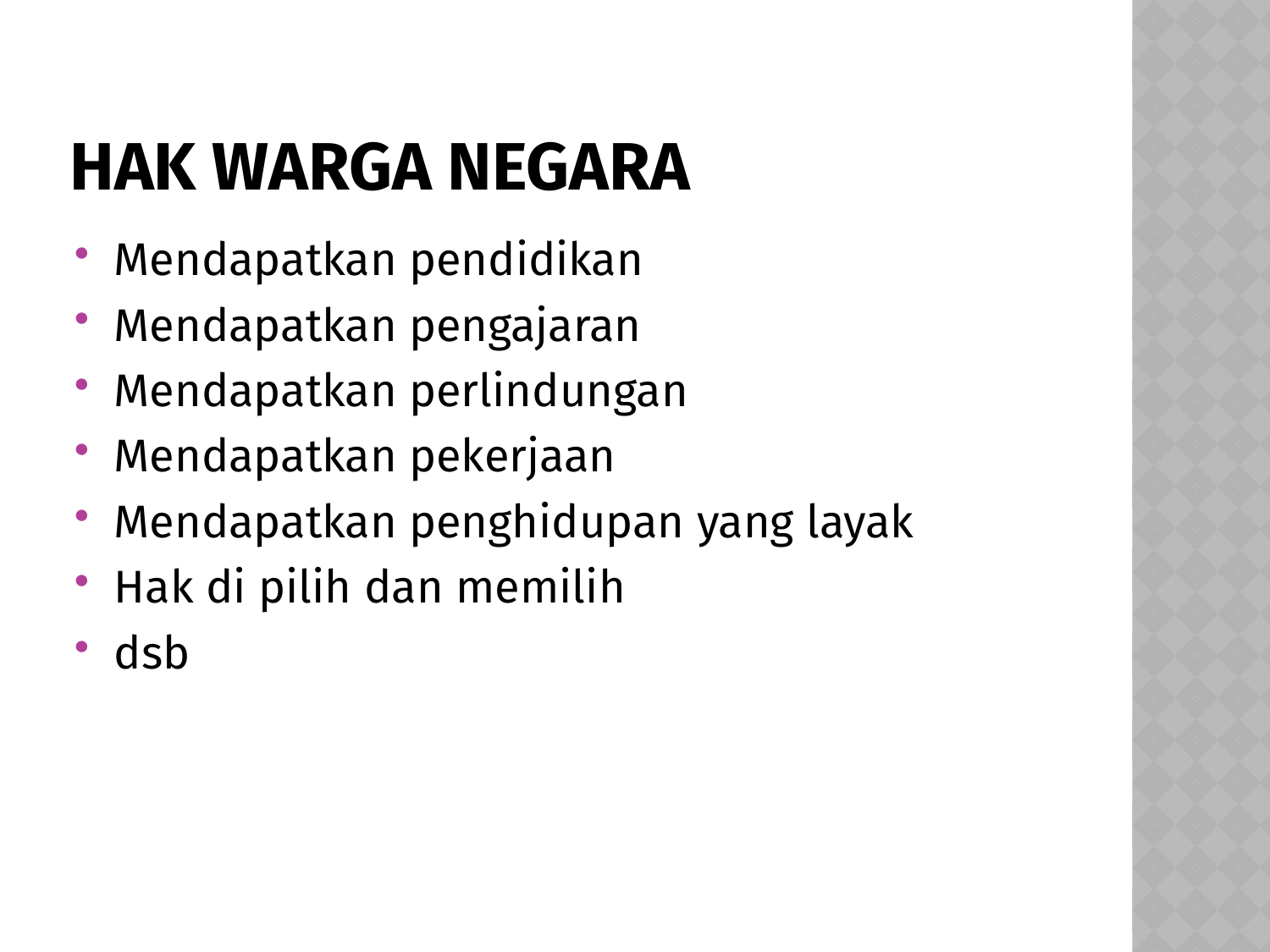

# Hak Warga Negara
Mendapatkan pendidikan
Mendapatkan pengajaran
Mendapatkan perlindungan
Mendapatkan pekerjaan
Mendapatkan penghidupan yang layak
Hak di pilih dan memilih
dsb